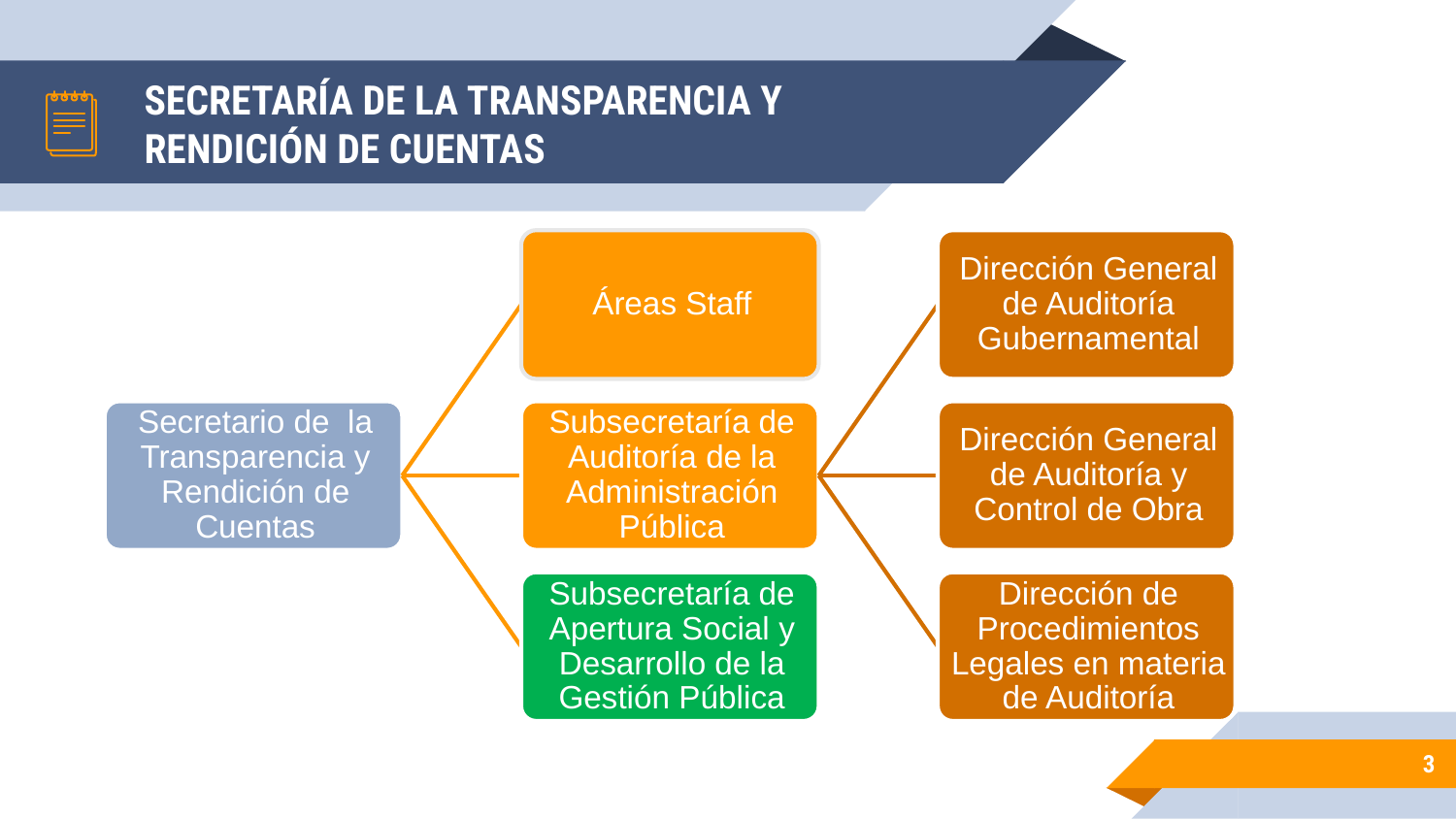

# SECRETARÍA DE LA TRANSPARENCIA Y RENDICIÓN DE CUENTAS

Secretario de  la Transparencia y Rendición de Cuentas

Áreas Staff

Subsecretaría de Auditoría de la Administración Pública

Dirección General de Auditoría Gubernamental

Dirección General de Auditoría y Control de Obra

Dirección de Procedimientos Legales en materia de Auditoría

Subsecretaría de Apertura Social y Desarrollo de la Gestión Pública
3